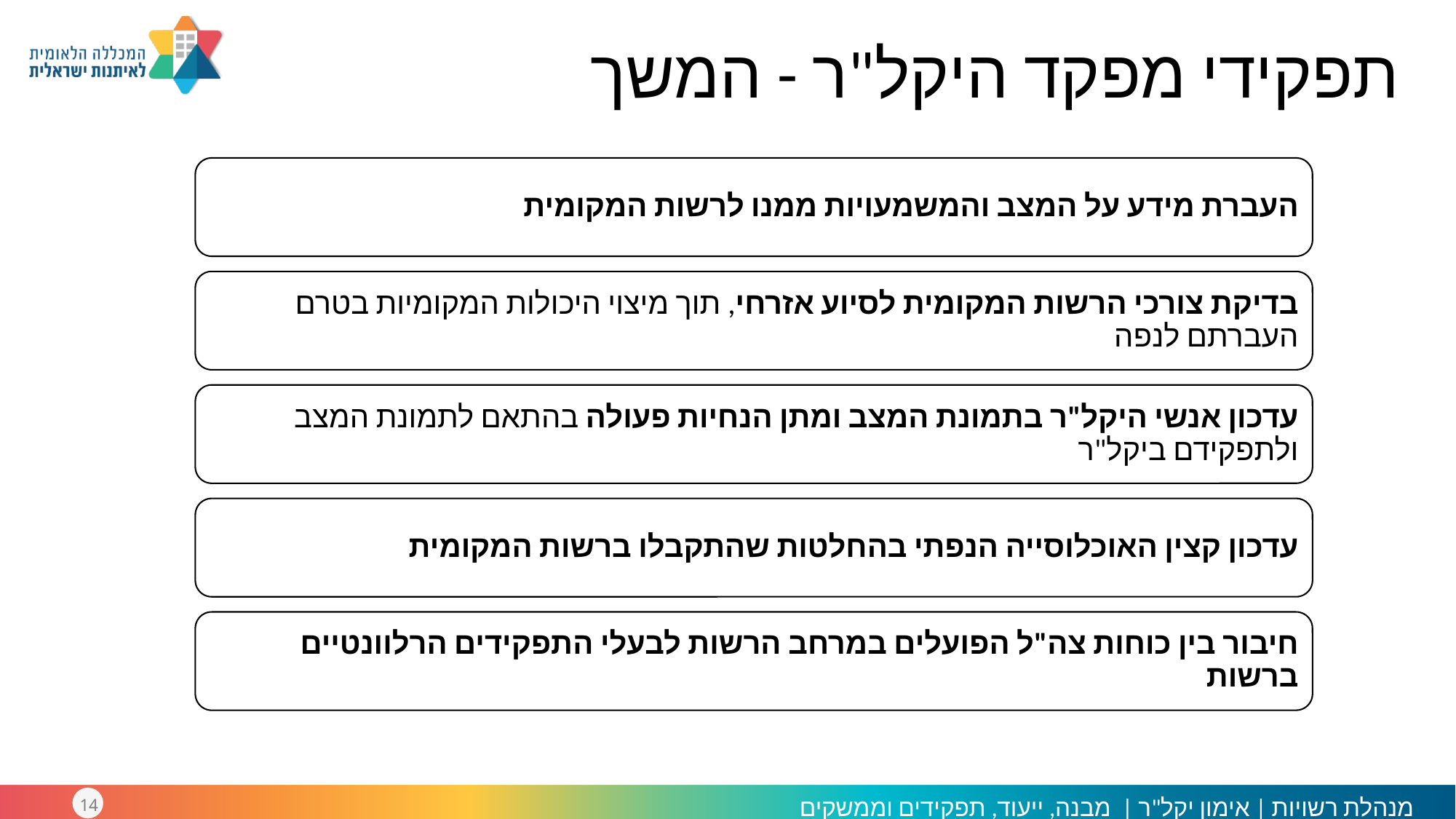

# תפקידי מפקד היקל"ר - המשך
העברת מידע על המצב והמשמעויות ממנו לרשות המקומית
בדיקת צורכי הרשות המקומית לסיוע אזרחי, תוך מיצוי היכולות המקומיות בטרם העברתם לנפה
עדכון אנשי היקל"ר בתמונת המצב ומתן הנחיות פעולה בהתאם לתמונת המצב ולתפקידם ביקל"ר
עדכון קצין האוכלוסייה הנפתי בהחלטות שהתקבלו ברשות המקומית
חיבור בין כוחות צה"ל הפועלים במרחב הרשות לבעלי התפקידים הרלוונטיים ברשות